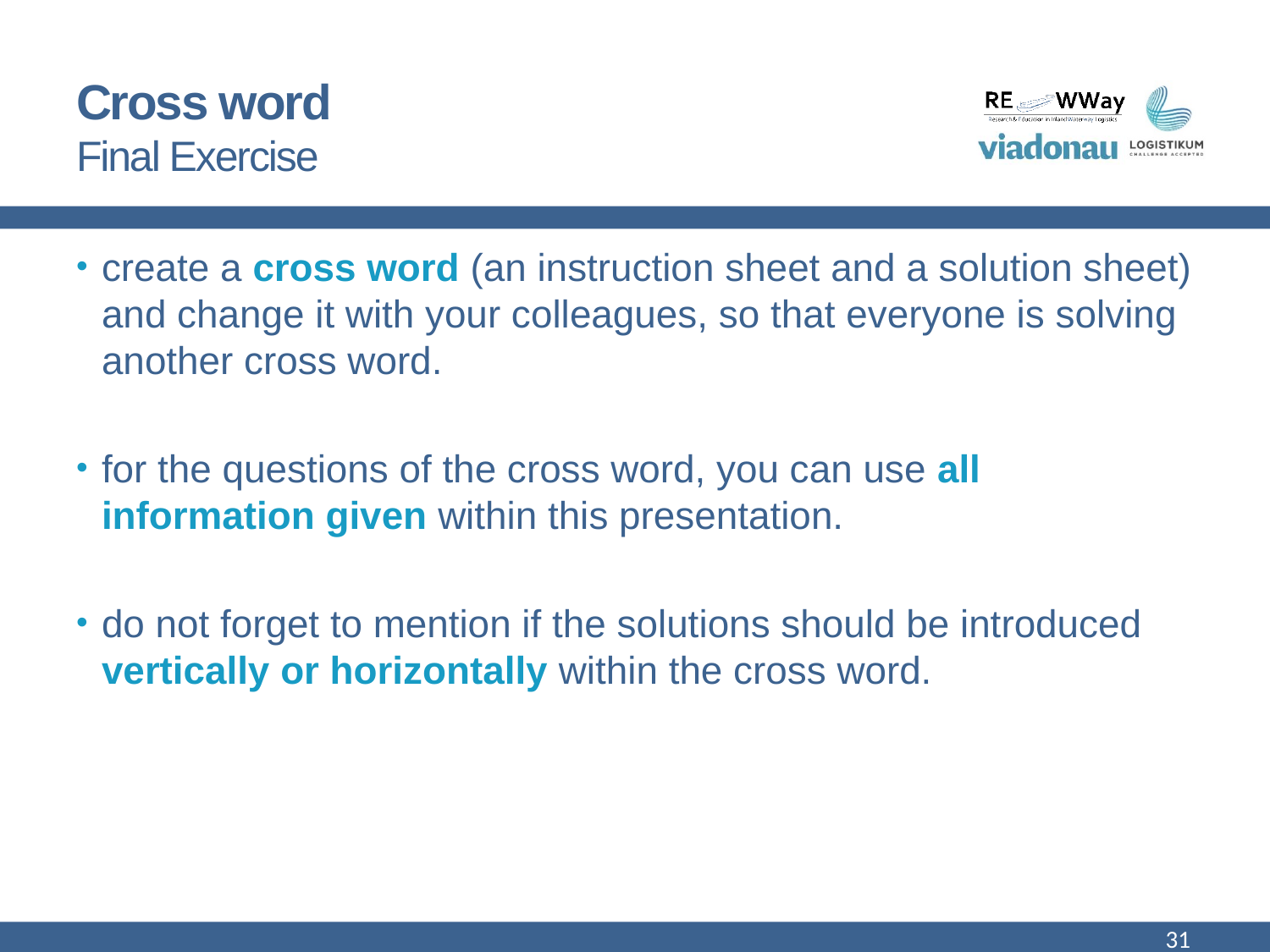

# Cross word Final Exercise
create a cross word (an instruction sheet and a solution sheet) and change it with your colleagues, so that everyone is solving another cross word.

for the questions of the cross word, you can use all information given within this presentation.

do not forget to mention if the solutions should be introduced vertically or horizontally within the cross word.
31